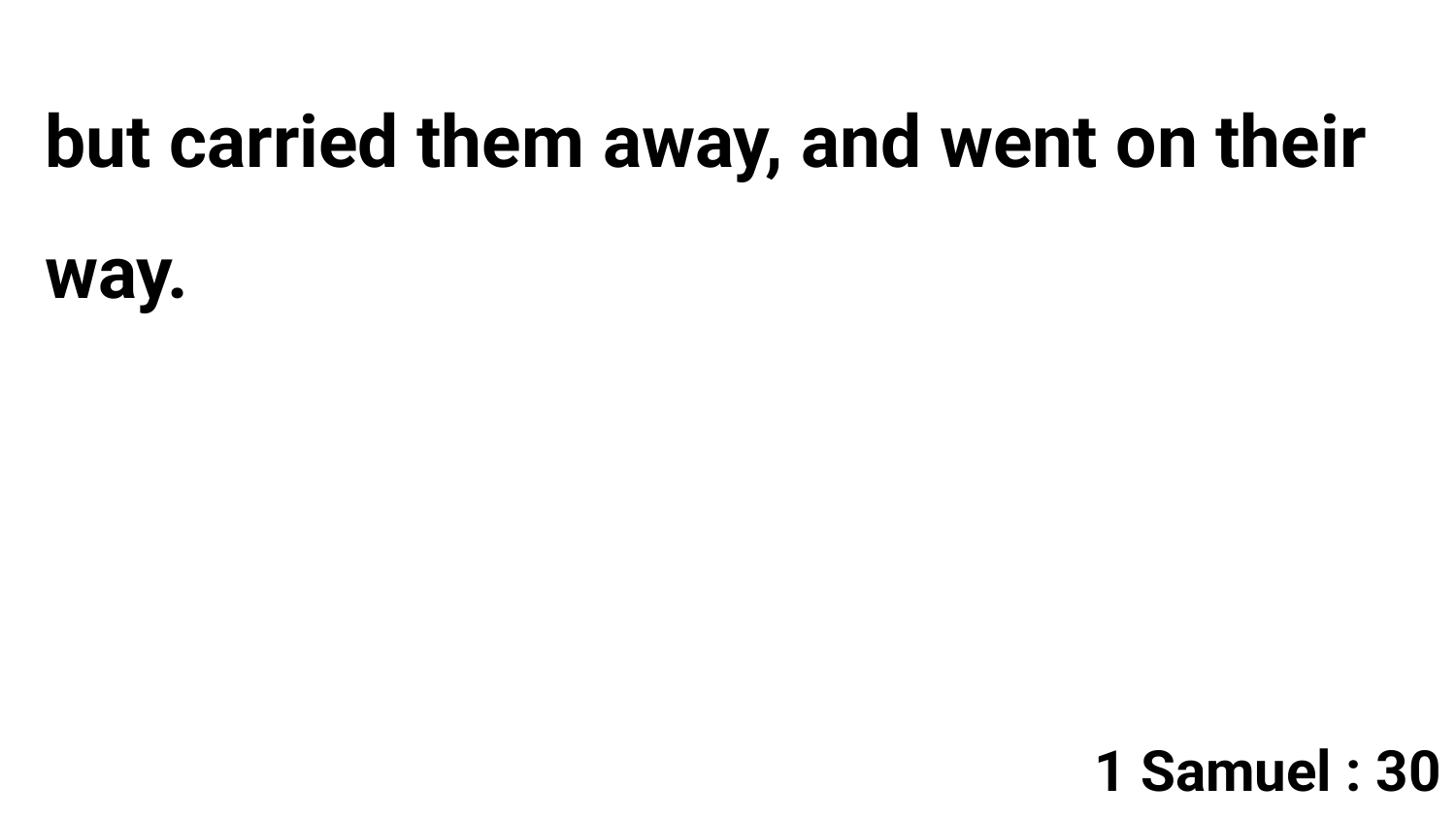

but carried them away, and went on their way.
1 Samuel : 30